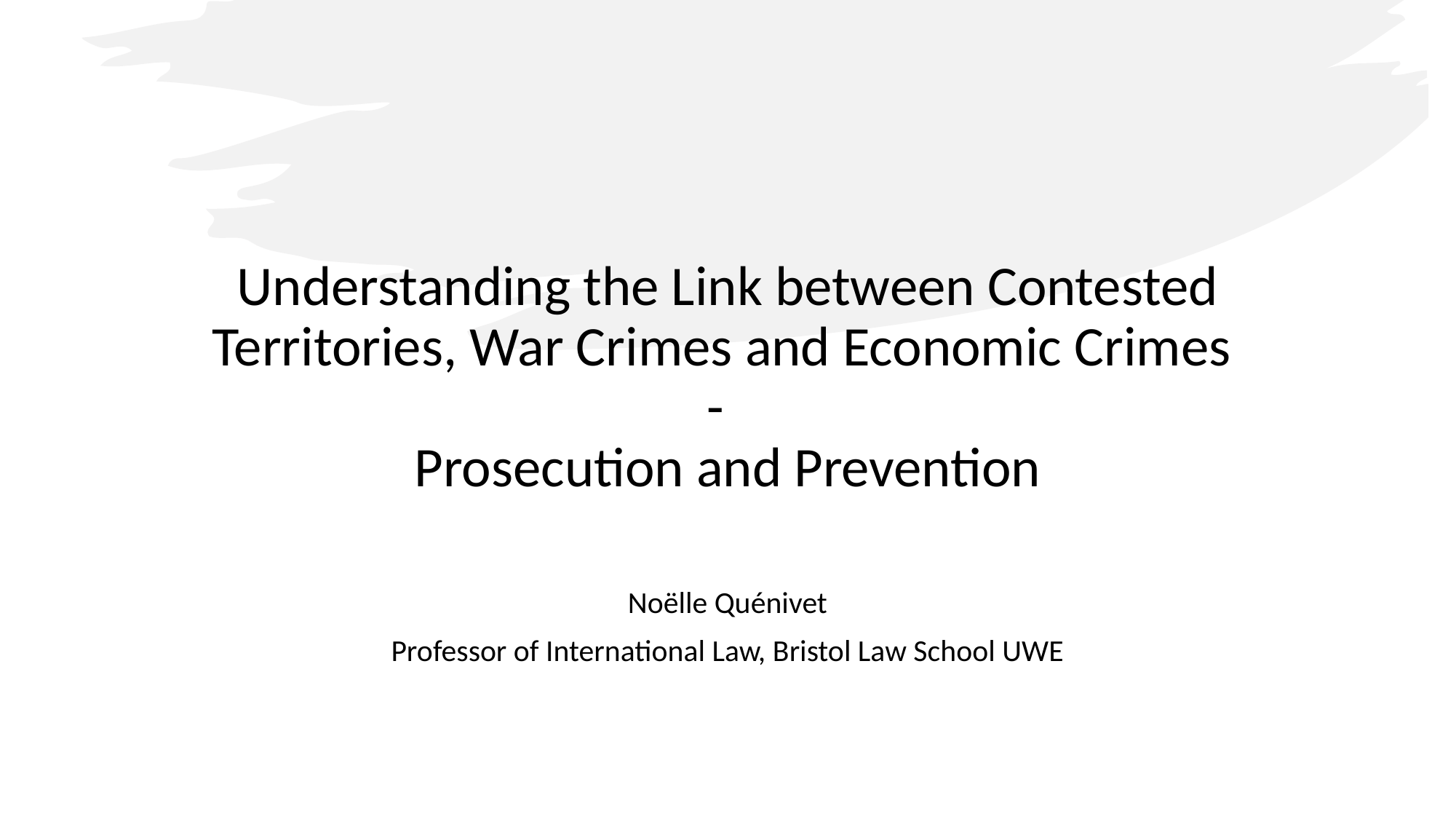

# Understanding the Link between Contested Territories, War Crimes and Economic Crimes - Prosecution and Prevention
Noëlle Quénivet
Professor of International Law, Bristol Law School UWE